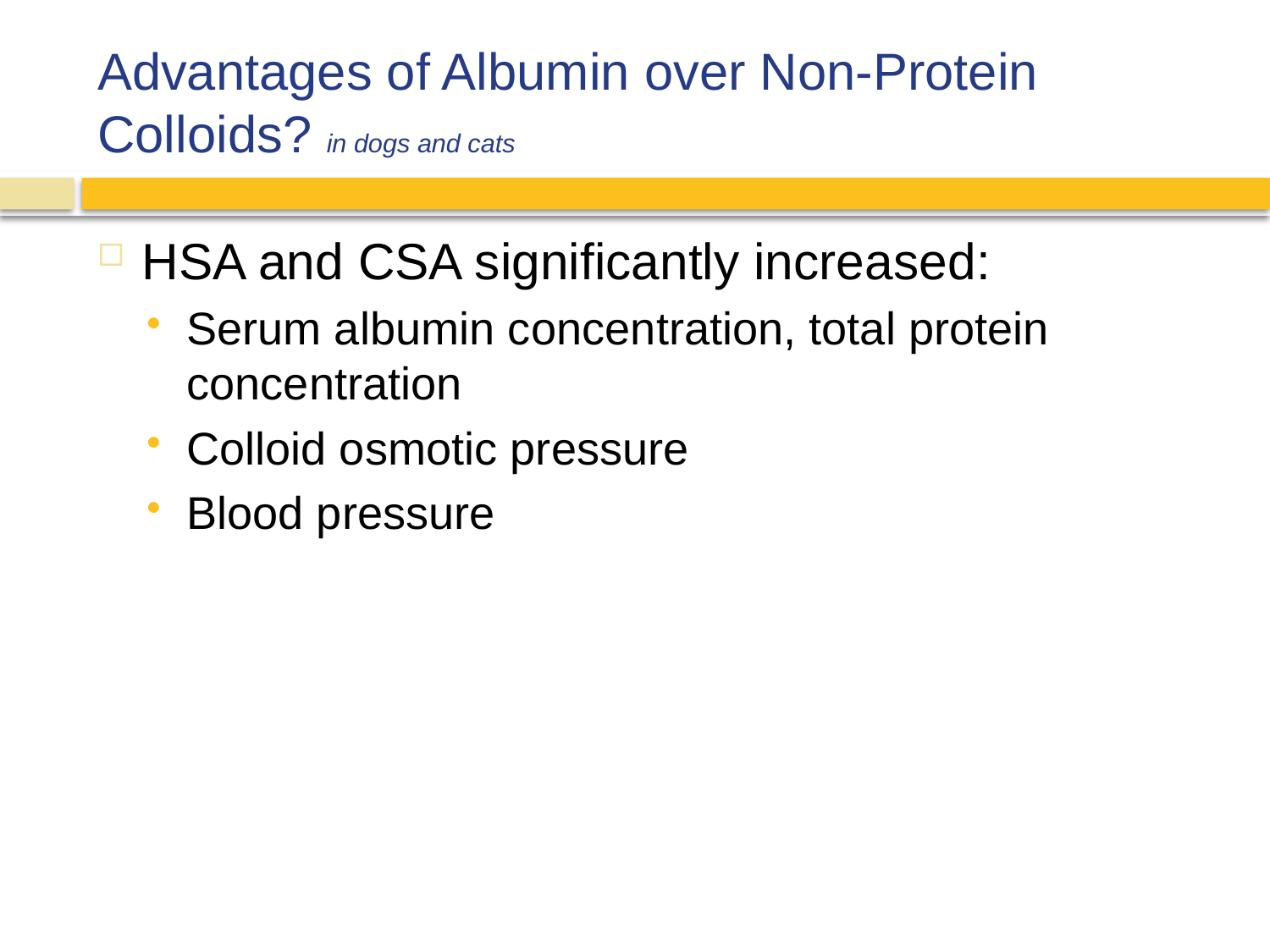

# Advantages of Albumin over Non-Protein Colloids? in dogs and cats
HSA and CSA significantly increased:
Serum albumin concentration, total protein concentration
Colloid osmotic pressure
Blood pressure